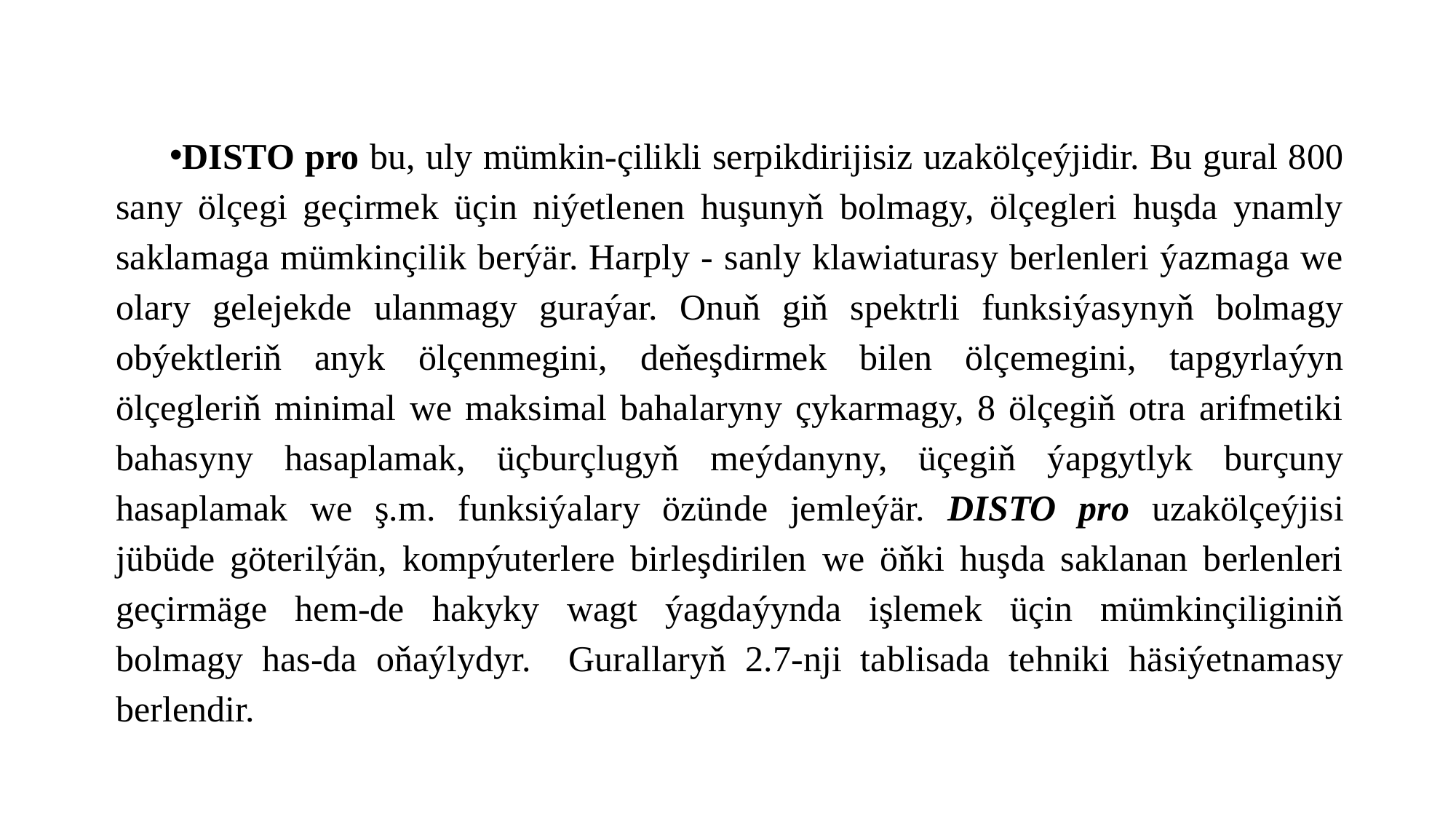

#
DISTO pro bu, uly mümkin-çilikli serpikdirijisiz uzakölçeýjidir. Bu gural 800 sany ölçegi geçirmek üçin niýetlenen huşunyň bolmagy, ölçegleri huşda ynamly saklamaga mümkinçilik berýär. Harply - sanly klawiaturasy berlenleri ýazmaga we olary gelejekde ulanmagy guraýar. Onuň giň spektrli funksiýasynyň bolmagy obýektleriň anyk ölçenmegini, deňeşdirmek bilen ölçemegini, tapgyrlaýyn ölçegleriň minimal we maksimal bahalaryny çykarmagy, 8 ölçegiň otra arifmetiki bahasyny hasaplamak, üçburçlugyň meýdanyny, üçegiň ýapgytlyk burçuny hasaplamak we ş.m. funksiýalary özünde jemleýär. DISTO pro uzakölçeýjisi jübüde göterilýän, kompýuterlere birleşdirilen we öňki huşda saklanan berlenleri geçirmäge hem-de hakyky wagt ýagdaýynda işlemek üçin mümkinçiliginiň bolmagy has-da oňaýlydyr.  Gurallaryň 2.7-nji tablisada tehniki häsiýetnamasy berlendir.